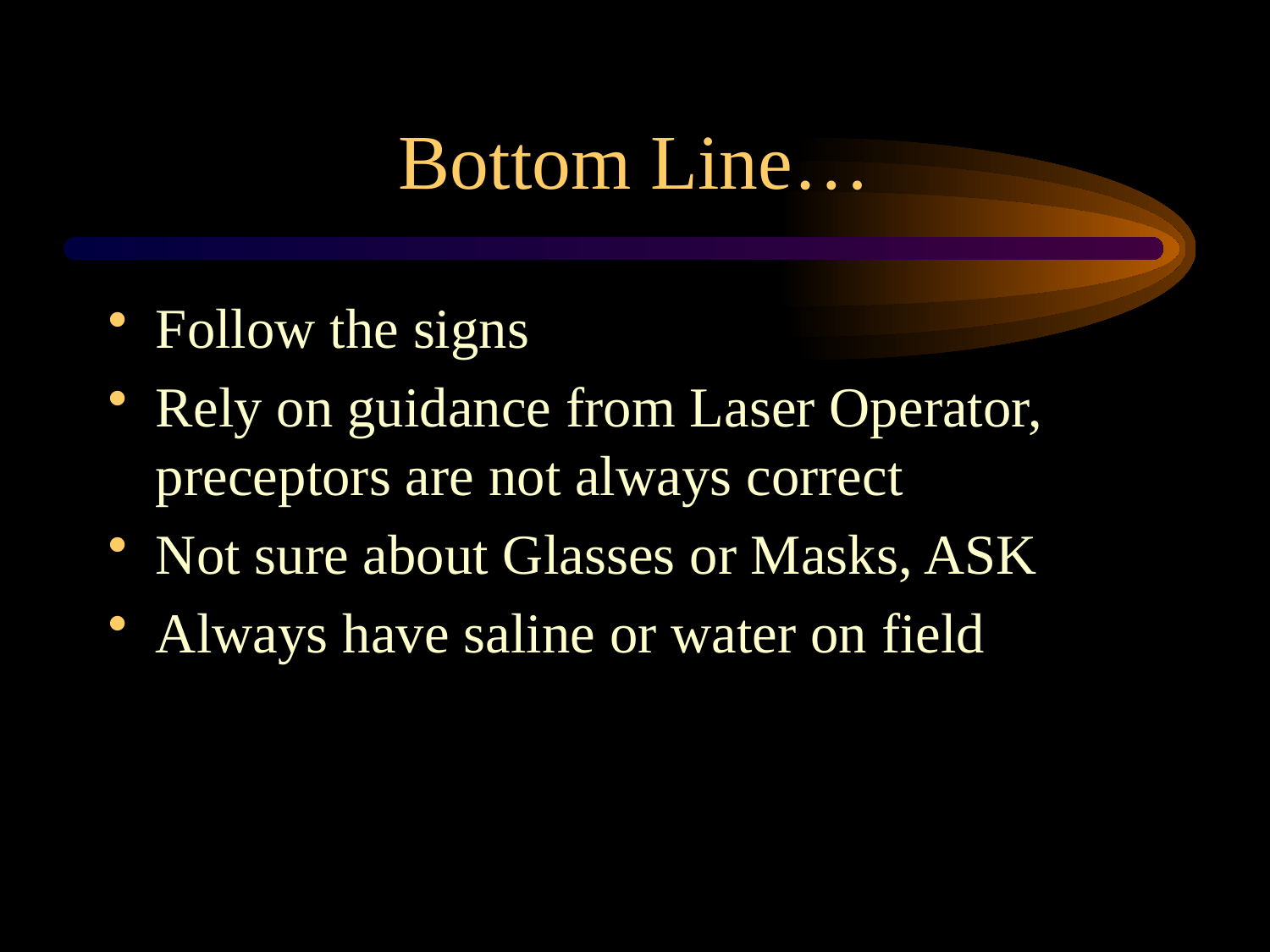

# Bottom Line…
Follow the signs
Rely on guidance from Laser Operator, preceptors are not always correct
Not sure about Glasses or Masks, ASK
Always have saline or water on field